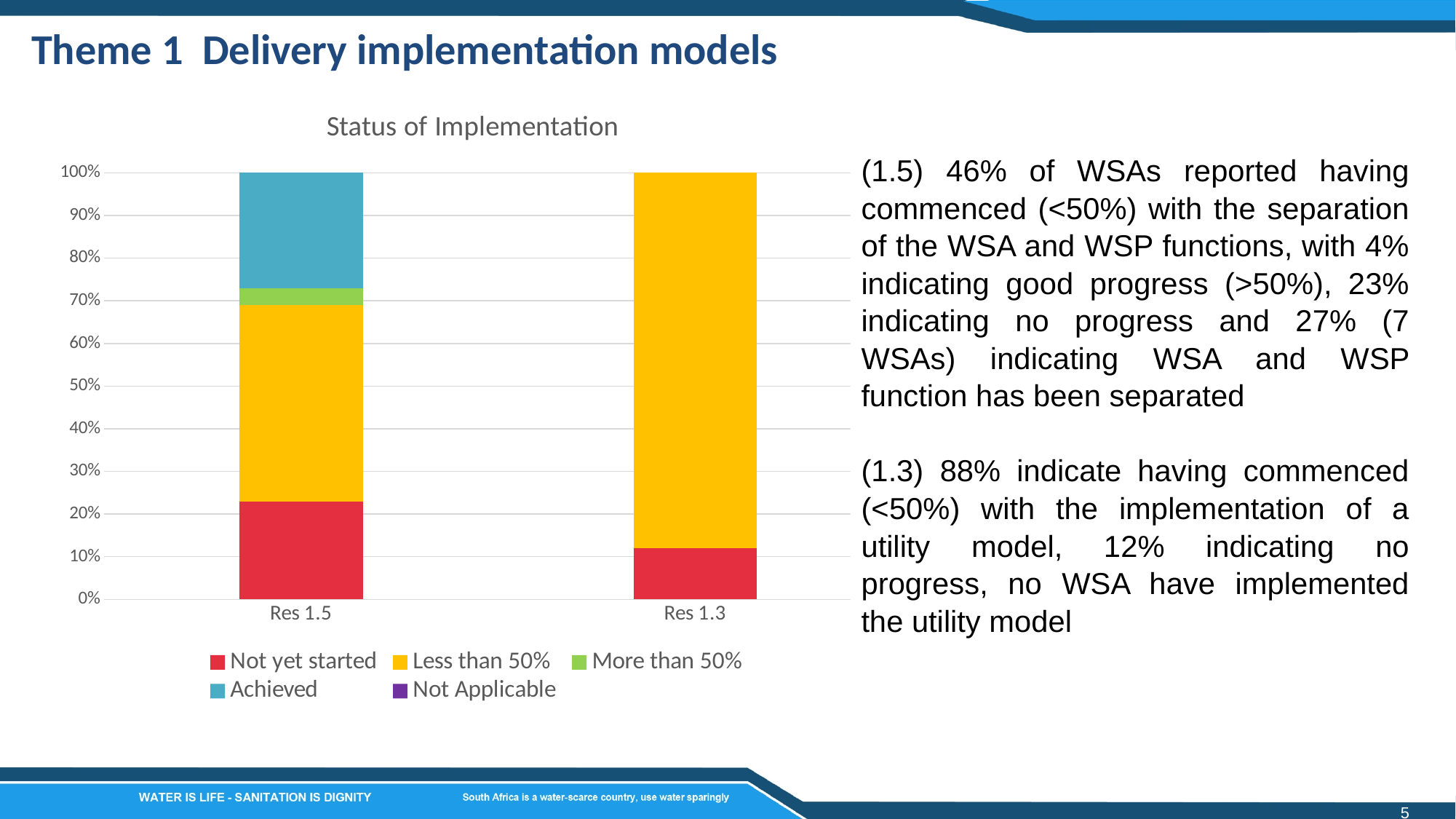

Theme 1  Delivery implementation models

### Chart: Status of Implementation

| Category | Not yet started | Less than 50% | More than 50% | Achieved | Not Applicable |
|---|---|---|---|---|---|
| Res 1.5 | 23.0 | 46.0 | 4.0 | 27.0 | 0.0 |
| Res 1.3 | 12.0 | 88.0 | 0.0 | 0.0 | 0.0 |
(1.5) 46% of WSAs reported having commenced (<50%) with the separation of the WSA and WSP functions, with 4% indicating good progress (>50%), 23% indicating no progress and 27% (7 WSAs) indicating WSA and WSP function has been separated

(1.3) 88% indicate having commenced (<50%) with the implementation of a utility model, 12% indicating no progress, no WSA have implemented the utility model
5